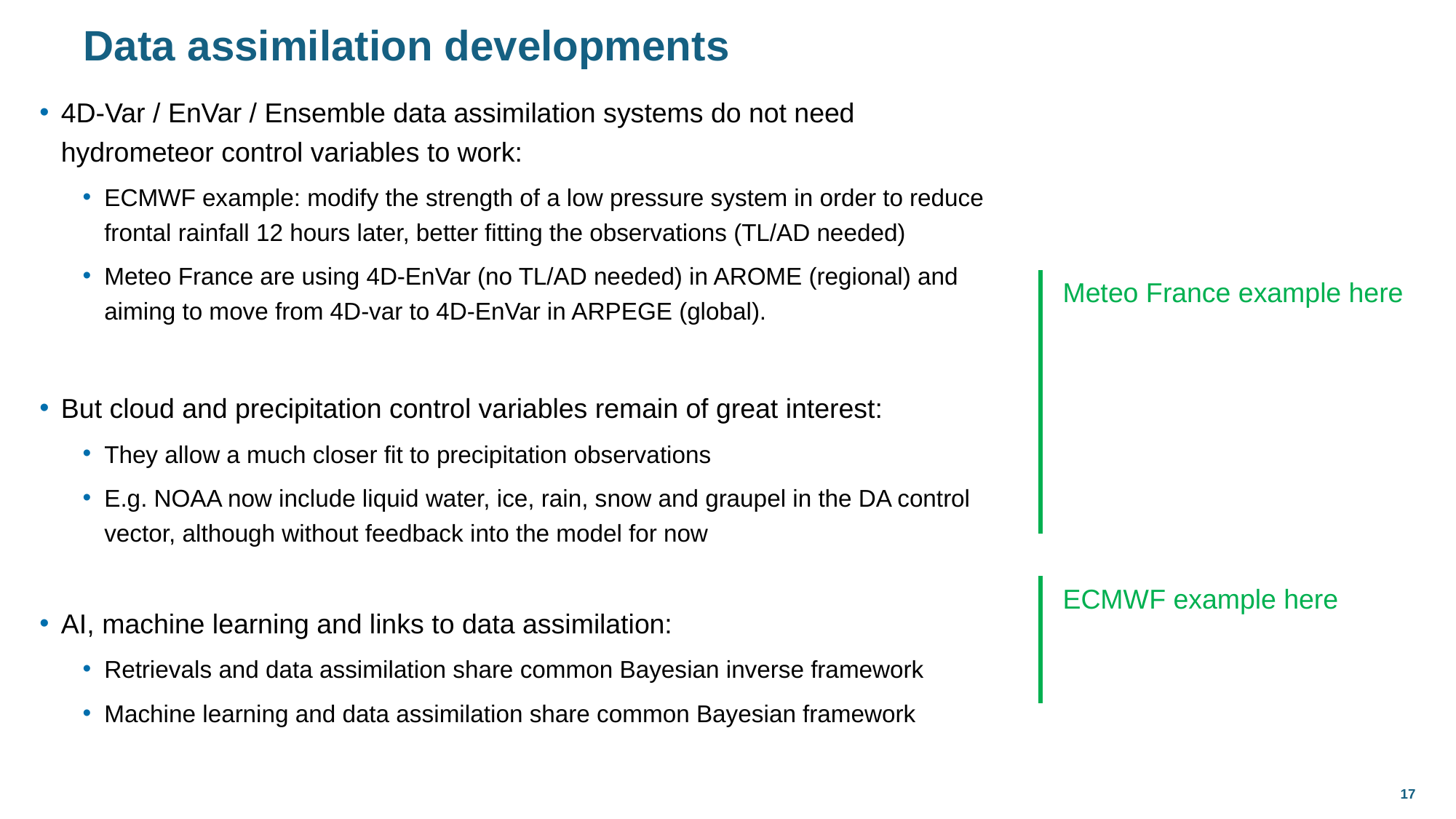

# Data assimilation developments
4D-Var / EnVar / Ensemble data assimilation systems do not need hydrometeor control variables to work:
ECMWF example: modify the strength of a low pressure system in order to reduce frontal rainfall 12 hours later, better fitting the observations (TL/AD needed)
Meteo France are using 4D-EnVar (no TL/AD needed) in AROME (regional) and aiming to move from 4D-var to 4D-EnVar in ARPEGE (global).

But cloud and precipitation control variables remain of great interest:
They allow a much closer fit to precipitation observations
E.g. NOAA now include liquid water, ice, rain, snow and graupel in the DA control vector, although without feedback into the model for now

AI, machine learning and links to data assimilation:
Retrievals and data assimilation share common Bayesian inverse framework
Machine learning and data assimilation share common Bayesian framework

Meteo France example here
ECMWF example here
17